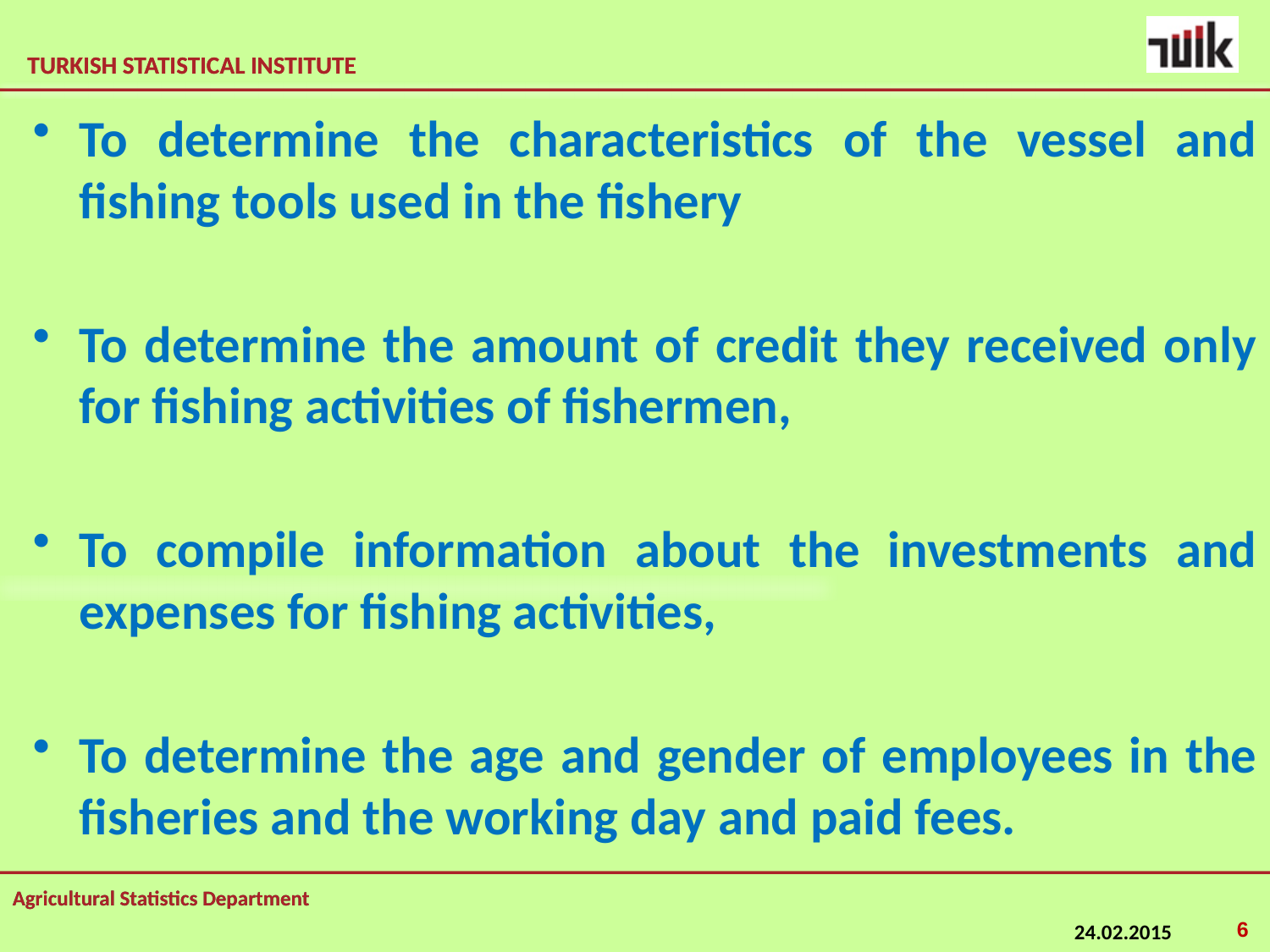

To determine the characteristics of the vessel and fishing tools used in the fishery

To determine the amount of credit they received only for fishing activities of fishermen,

To compile information about the investments and expenses for fishing activities,

To determine the age and gender of employees in the fisheries and the working day and paid fees.

6
24.02.2015